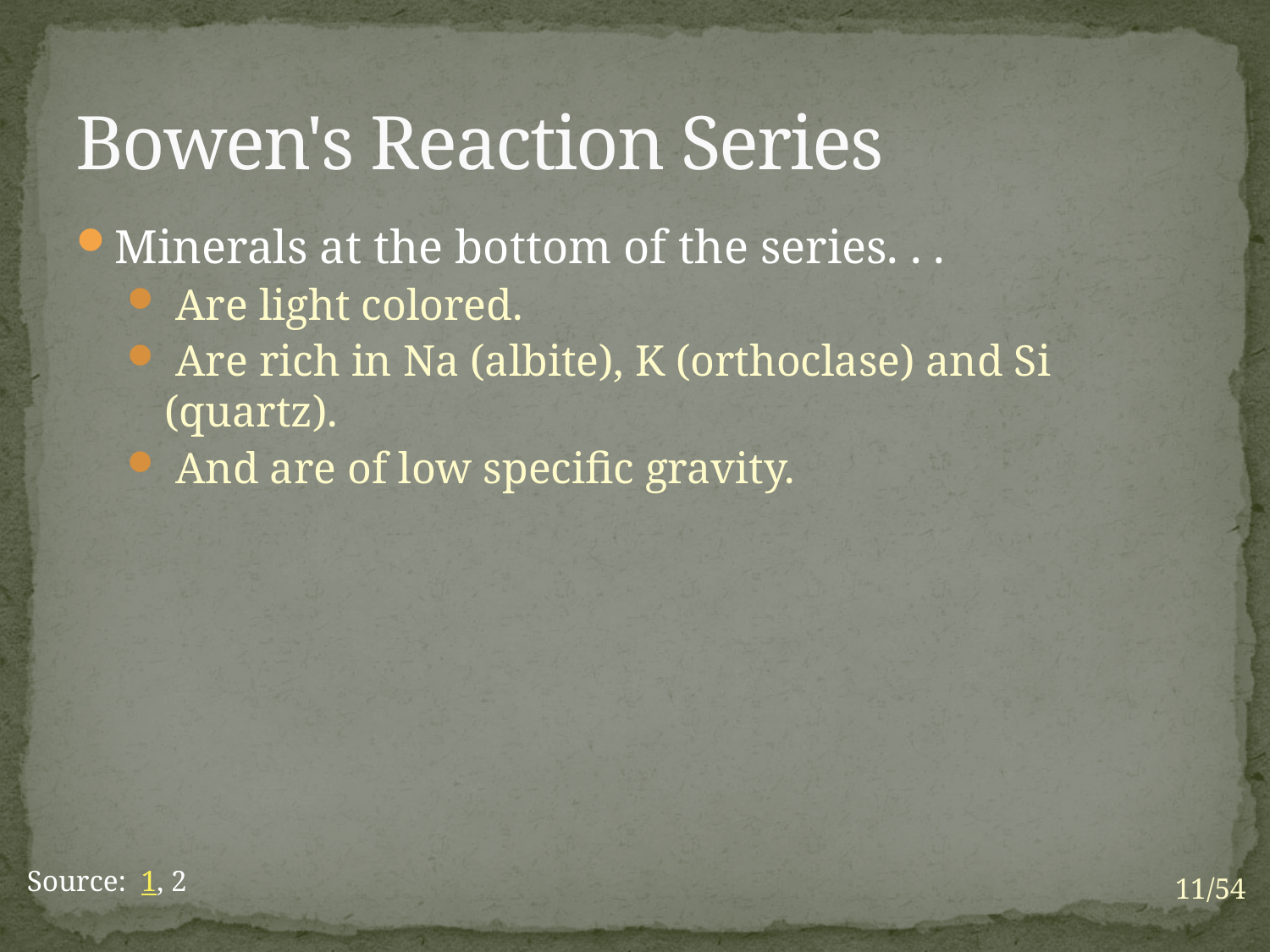

# Bowen's Reaction Series
Minerals at the bottom of the series. . .
 Are light colored.
 Are rich in Na (albite), K (orthoclase) and Si (quartz).
 And are of low specific gravity.
Source:  1, 2
11/54